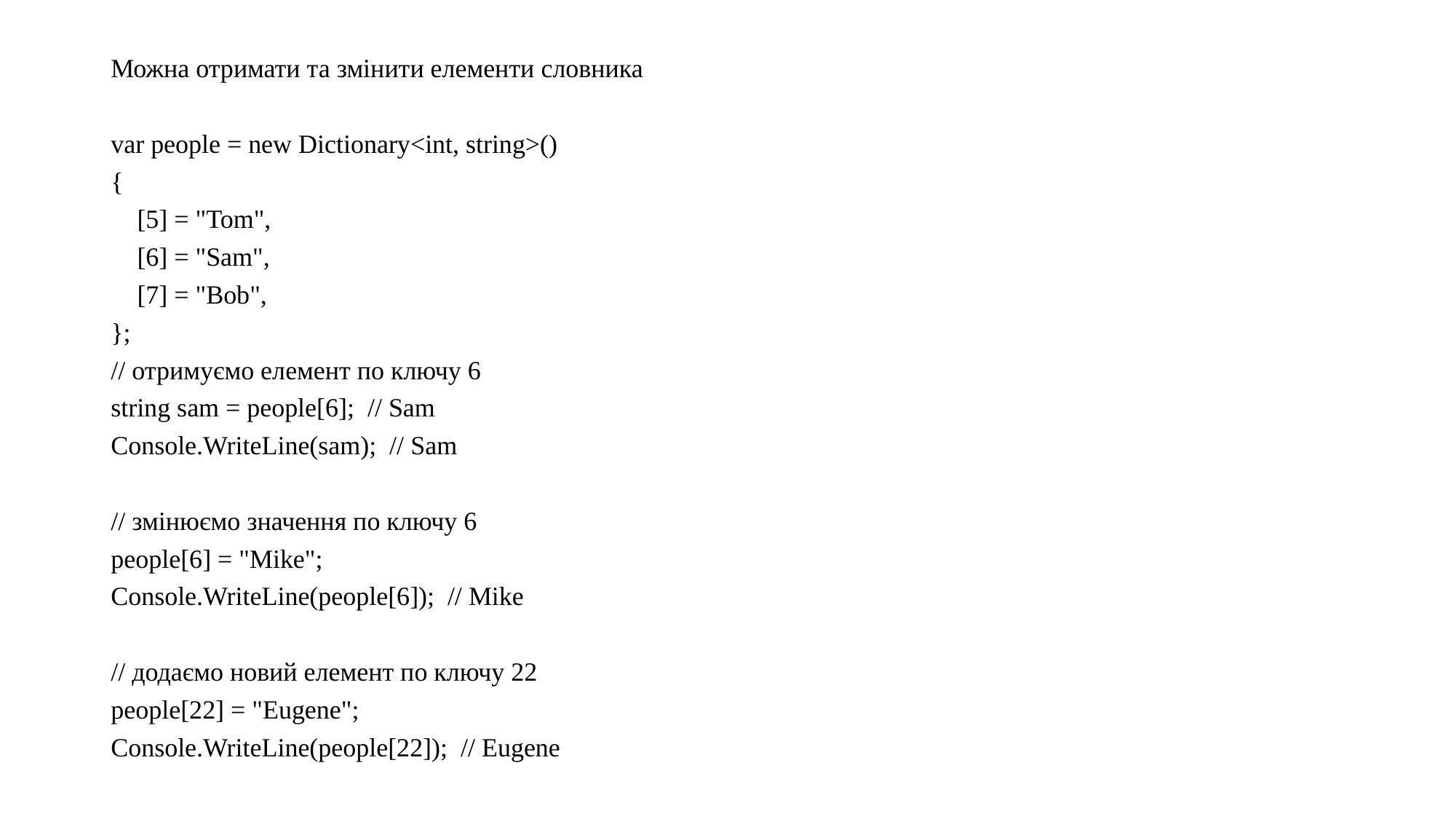

Можна отримати та змінити елементи словника

var people = new Dictionary<int, string>()
{
    [5] = "Tom",
    [6] = "Sam",
    [7] = "Bob",
};
// отримуємо елемент по ключу 6
string sam = people[6];  // Sam
Console.WriteLine(sam);  // Sam

// змінюємо значення по ключу 6
people[6] = "Mike";
Console.WriteLine(people[6]);  // Mike

// додаємо новий елемент по ключу 22
people[22] = "Eugene";
Console.WriteLine(people[22]);  // Eugene